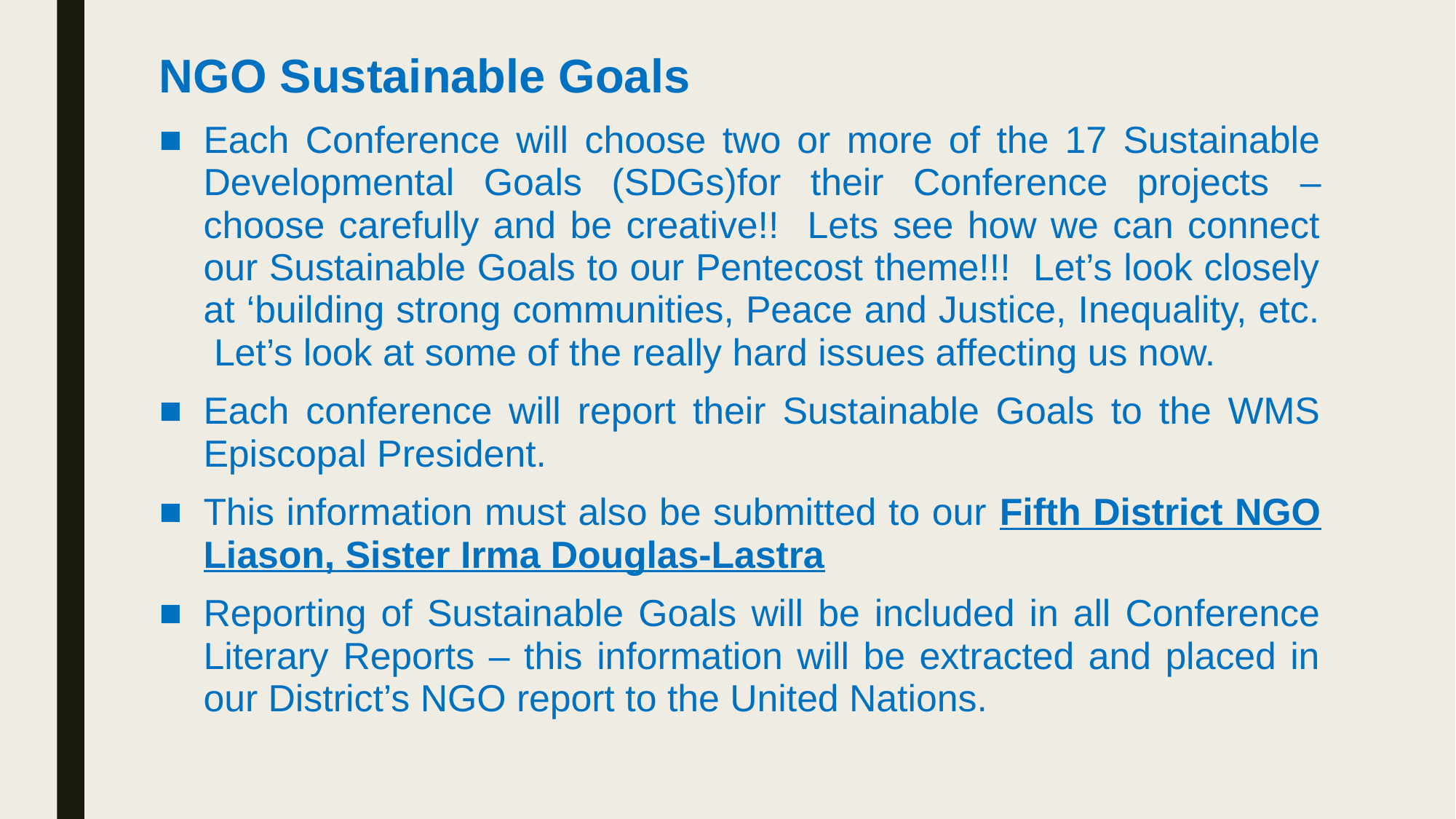

NGO Sustainable Goals
Each Conference will choose two or more of the 17 Sustainable Developmental Goals (SDGs)for their Conference projects – choose carefully and be creative!!  Lets see how we can connect our Sustainable Goals to our Pentecost theme!!!  Let’s look closely at ‘building strong communities, Peace and Justice, Inequality, etc.  Let’s look at some of the really hard issues affecting us now.
Each conference will report their Sustainable Goals to the WMS Episcopal President.
This information must also be submitted to our Fifth District NGO Liason, Sister Irma Douglas-Lastra
Reporting of Sustainable Goals will be included in all Conference Literary Reports – this information will be extracted and placed in our District’s NGO report to the United Nations.